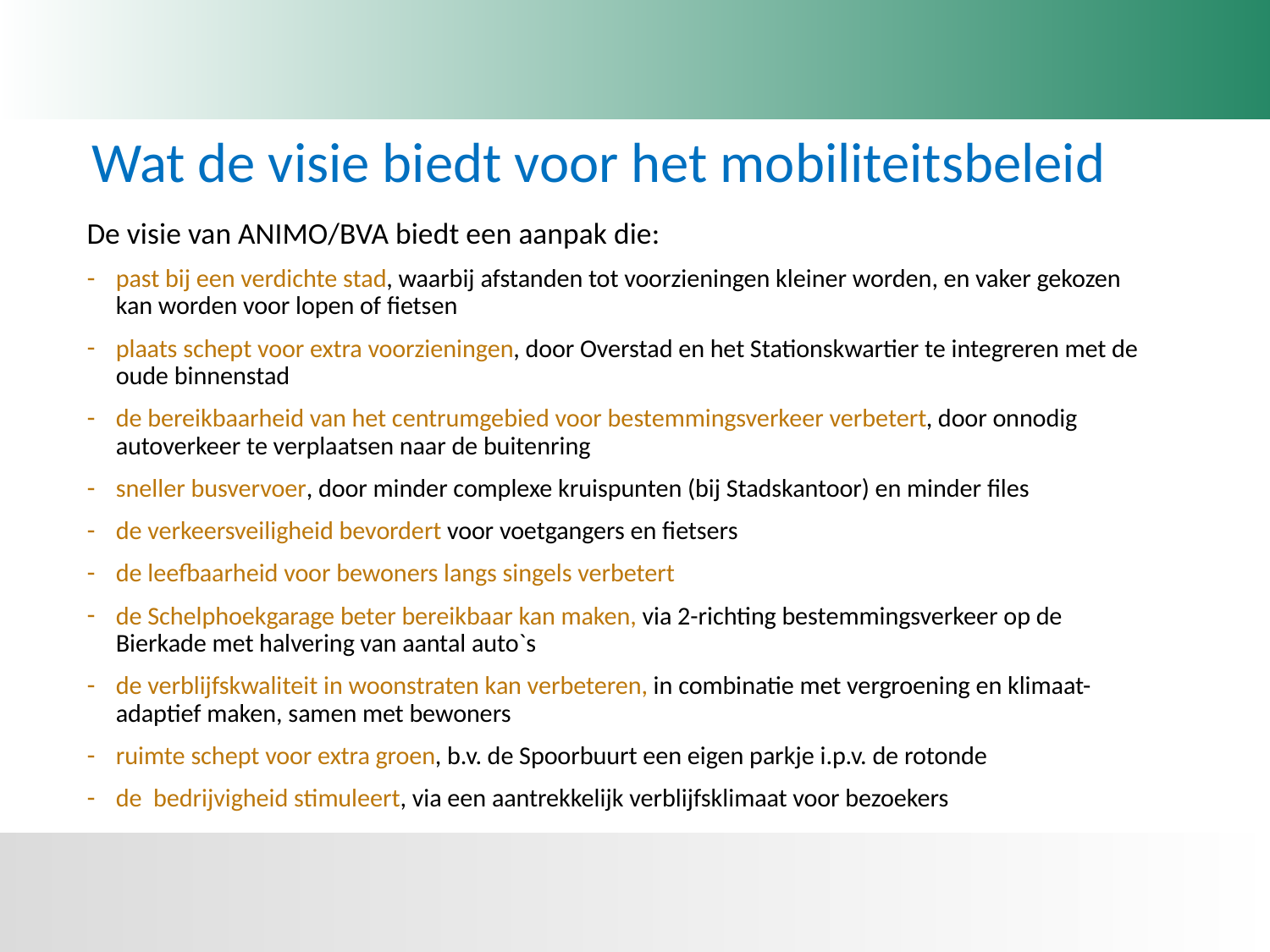

# Wat de visie biedt voor het mobiliteitsbeleid
De visie van ANIMO/BVA biedt een aanpak die:
past bij een verdichte stad, waarbij afstanden tot voorzieningen kleiner worden, en vaker gekozen kan worden voor lopen of fietsen
plaats schept voor extra voorzieningen, door Overstad en het Stationskwartier te integreren met de oude binnenstad
de bereikbaarheid van het centrumgebied voor bestemmingsverkeer verbetert, door onnodig autoverkeer te verplaatsen naar de buitenring
sneller busvervoer, door minder complexe kruispunten (bij Stadskantoor) en minder files
de verkeersveiligheid bevordert voor voetgangers en fietsers
de leefbaarheid voor bewoners langs singels verbetert
de Schelphoekgarage beter bereikbaar kan maken, via 2-richting bestemmingsverkeer op de Bierkade met halvering van aantal auto`s
de verblijfskwaliteit in woonstraten kan verbeteren, in combinatie met vergroening en klimaat-adaptief maken, samen met bewoners
ruimte schept voor extra groen, b.v. de Spoorbuurt een eigen parkje i.p.v. de rotonde
de  bedrijvigheid stimuleert, via een aantrekkelijk verblijfsklimaat voor bezoekers